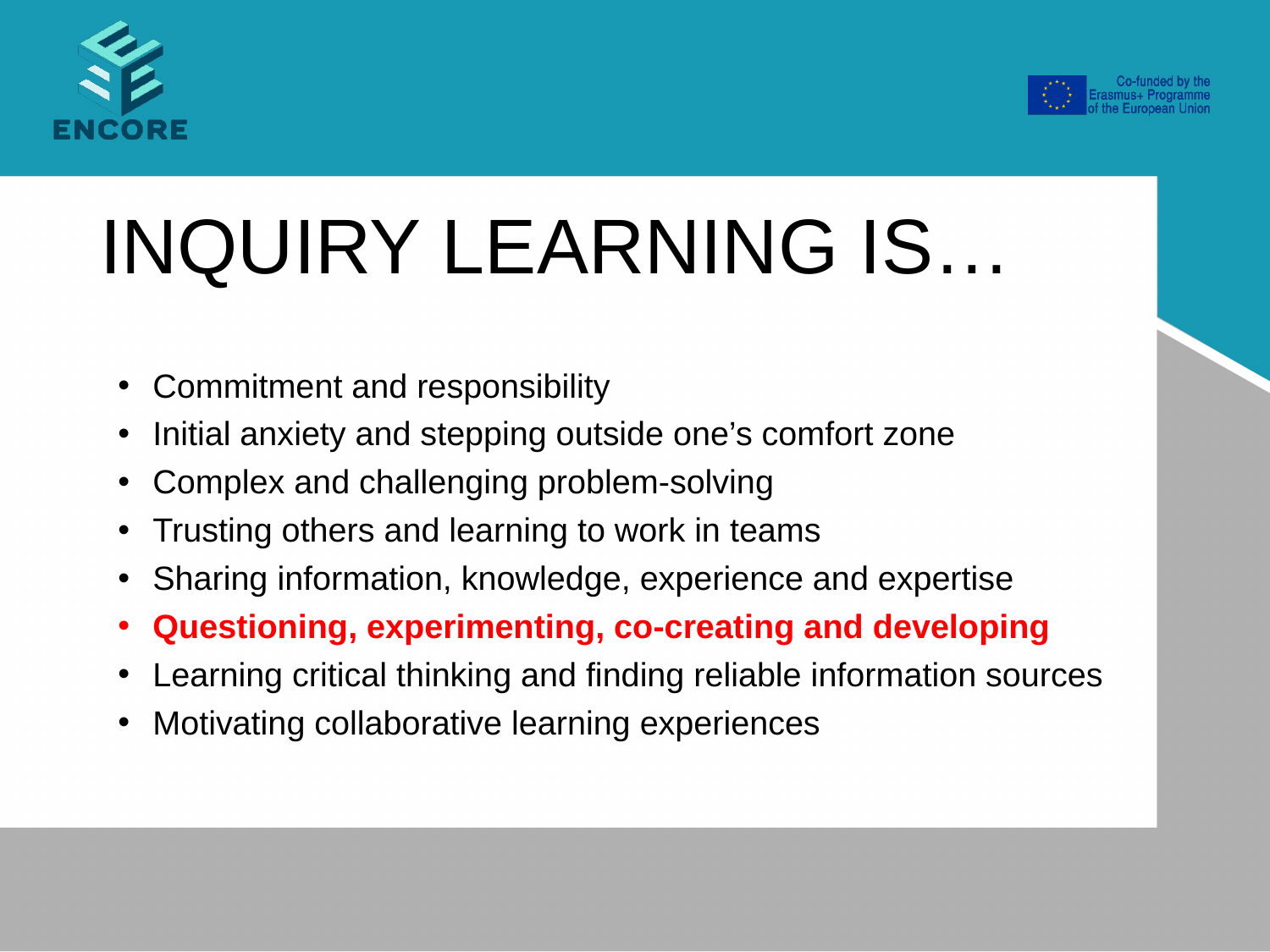

# INQUIRY LEARNING IS…

Commitment and responsibility
Initial anxiety and stepping outside one’s comfort zone
Complex and challenging problem-solving
Trusting others and learning to work in teams
Sharing information, knowledge, experience and expertise
Questioning, experimenting, co-creating and developing
Learning critical thinking and finding reliable information sources
Motivating collaborative learning experiences